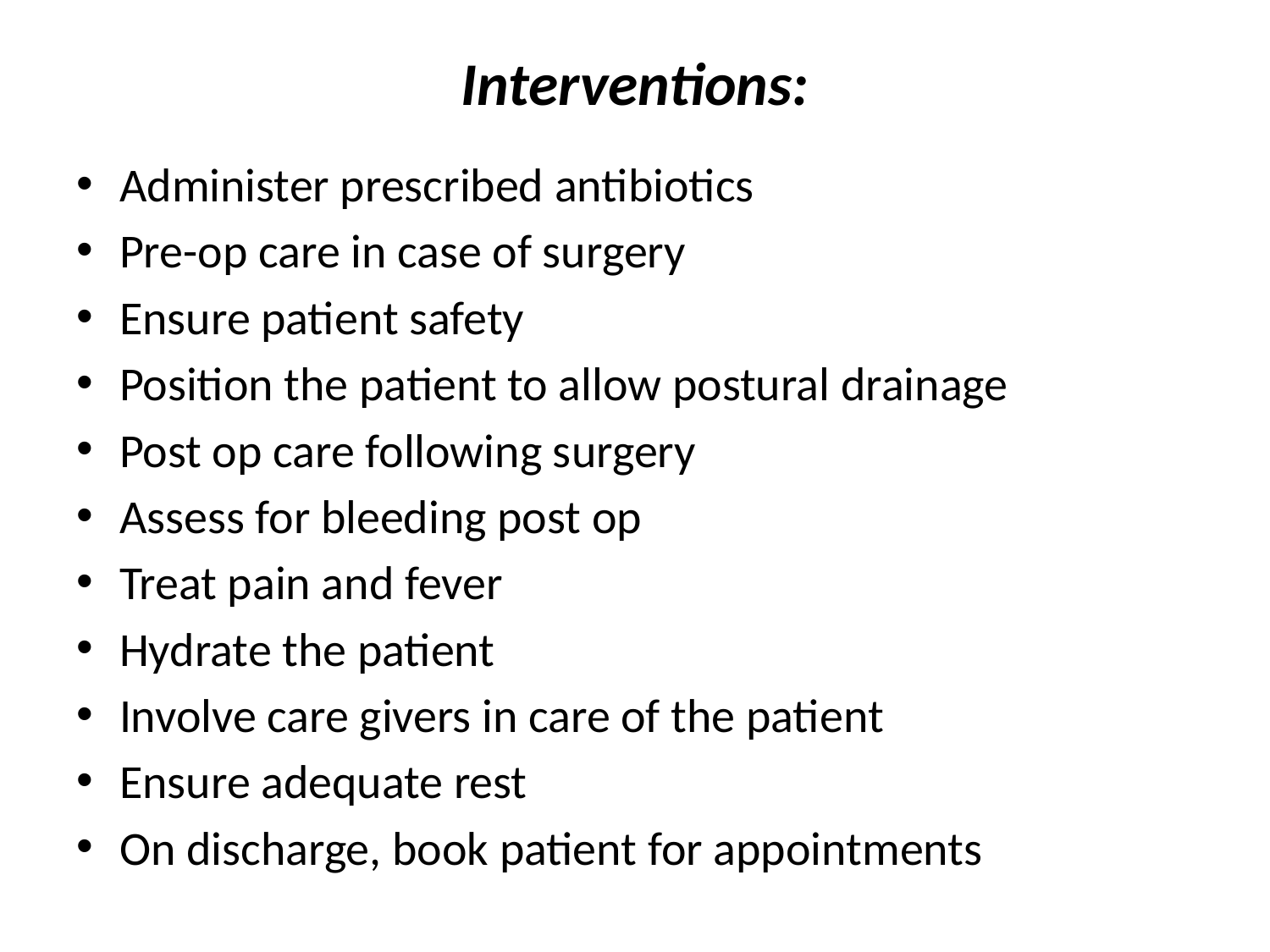

# Interventions:
Administer prescribed antibiotics
Pre-op care in case of surgery
Ensure patient safety
Position the patient to allow postural drainage
Post op care following surgery
Assess for bleeding post op
Treat pain and fever
Hydrate the patient
Involve care givers in care of the patient
Ensure adequate rest
On discharge, book patient for appointments